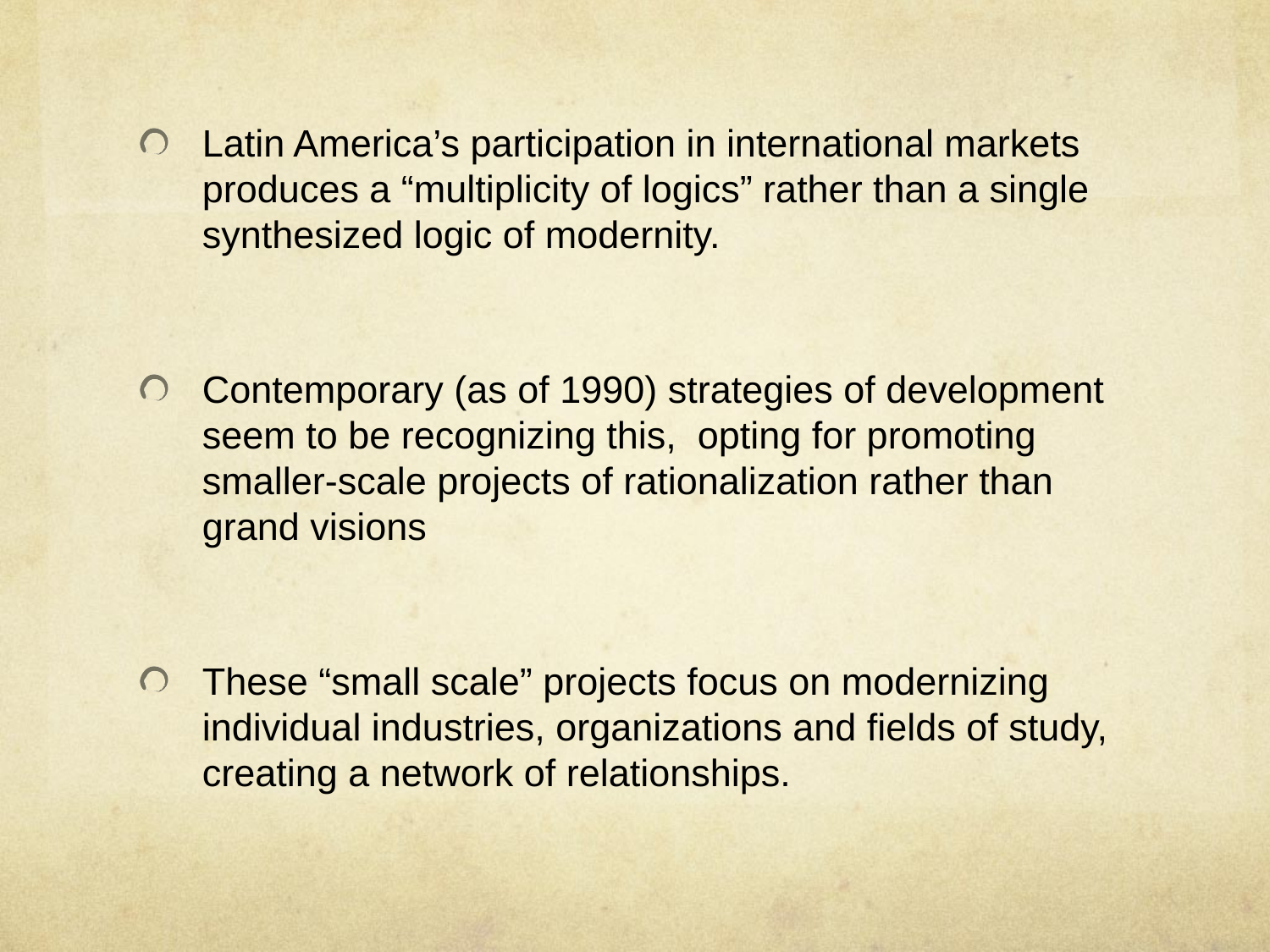

Latin America’s participation in international markets produces a “multiplicity of logics” rather than a single synthesized logic of modernity.

Contemporary (as of 1990) strategies of development seem to be recognizing this,  opting for promoting smaller-scale projects of rationalization rather than grand visions

These “small scale” projects focus on modernizing individual industries, organizations and fields of study, creating a network of relationships.